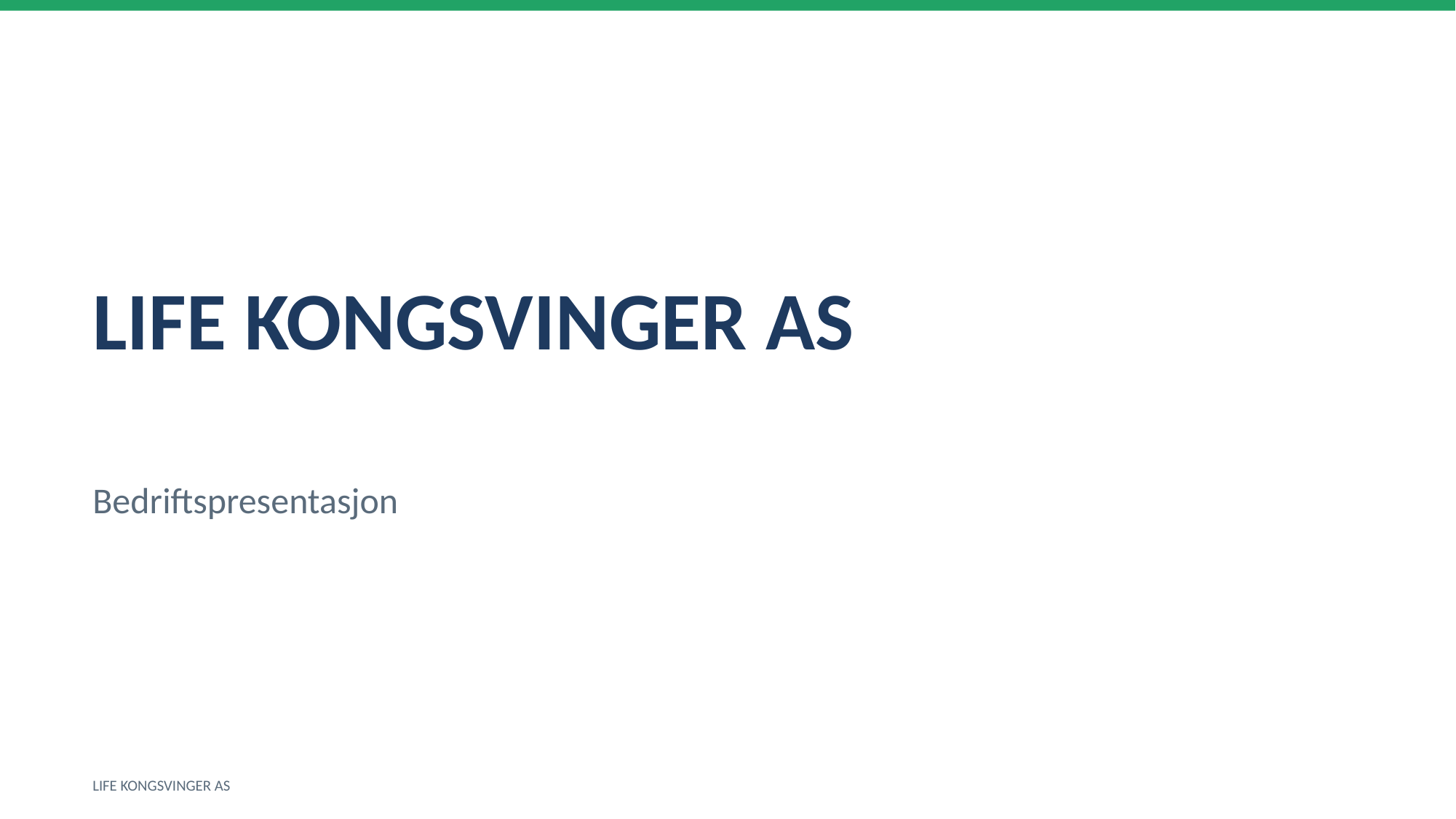

LIFE KONGSVINGER AS
Bedriftspresentasjon
LIFE KONGSVINGER AS